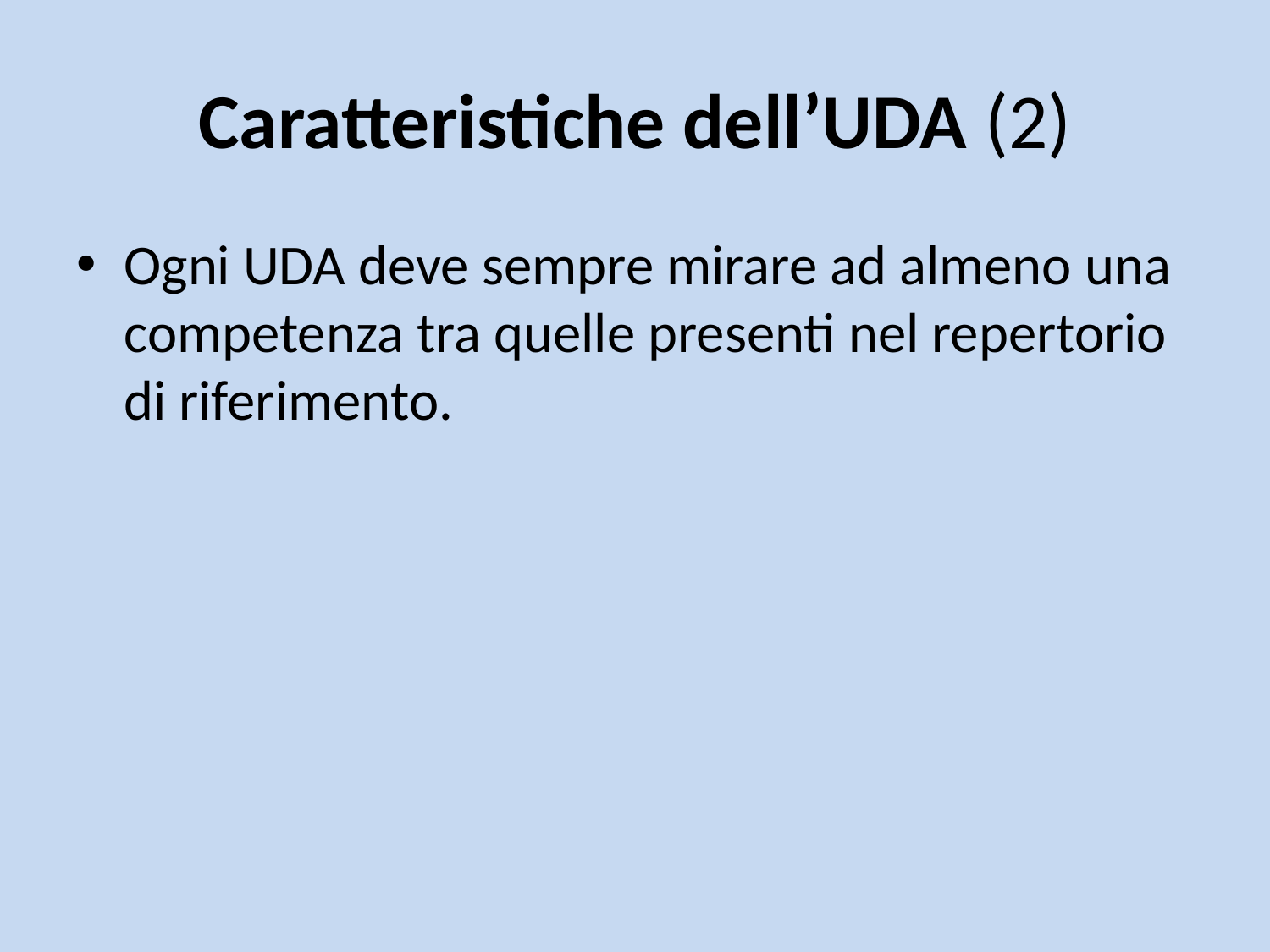

# Caratteristiche dell’UDA (2)
Ogni UDA deve sempre mirare ad almeno una competenza tra quelle presenti nel repertorio di riferimento.